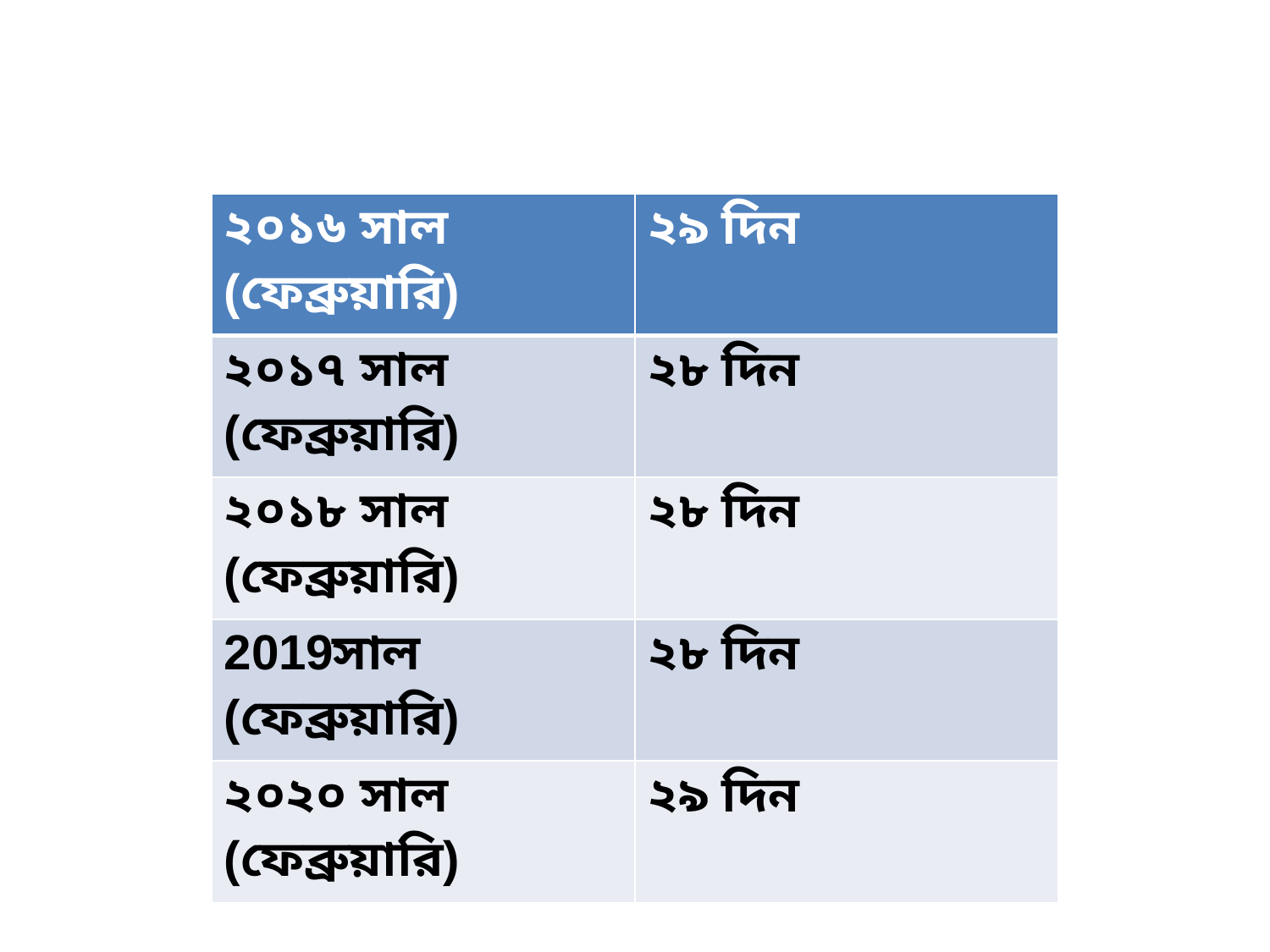

|  |
| --- |
|  |
|  |
|  |
|  |
| ২০১৬ সাল (ফেব্রুয়ারি) | ২৯ দিন |
| --- | --- |
| ২০১৭ সাল (ফেব্রুয়ারি) | ২৮ দিন |
| ২০১৮ সাল (ফেব্রুয়ারি) | ২৮ দিন |
| সাল (ফেব্রুয়ারি) | ২৮ দিন |
| ২০২০ সাল (ফেব্রুয়ারি) | ২৯ দিন |